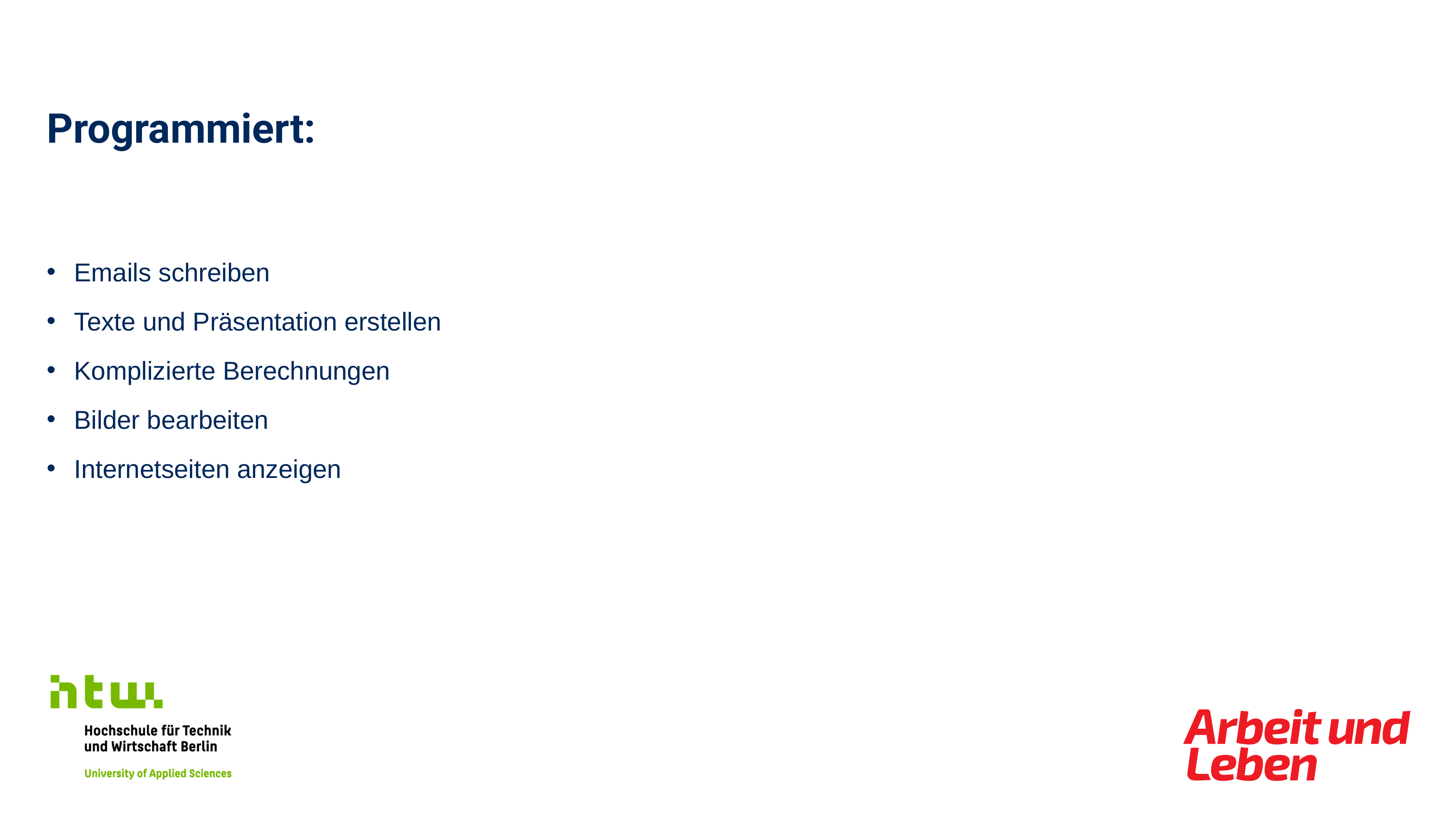

# Programmiert:

Emails schreiben
Texte und Präsentation erstellen
Komplizierte Berechnungen
Bilder bearbeiten
Internetseiten anzeigen